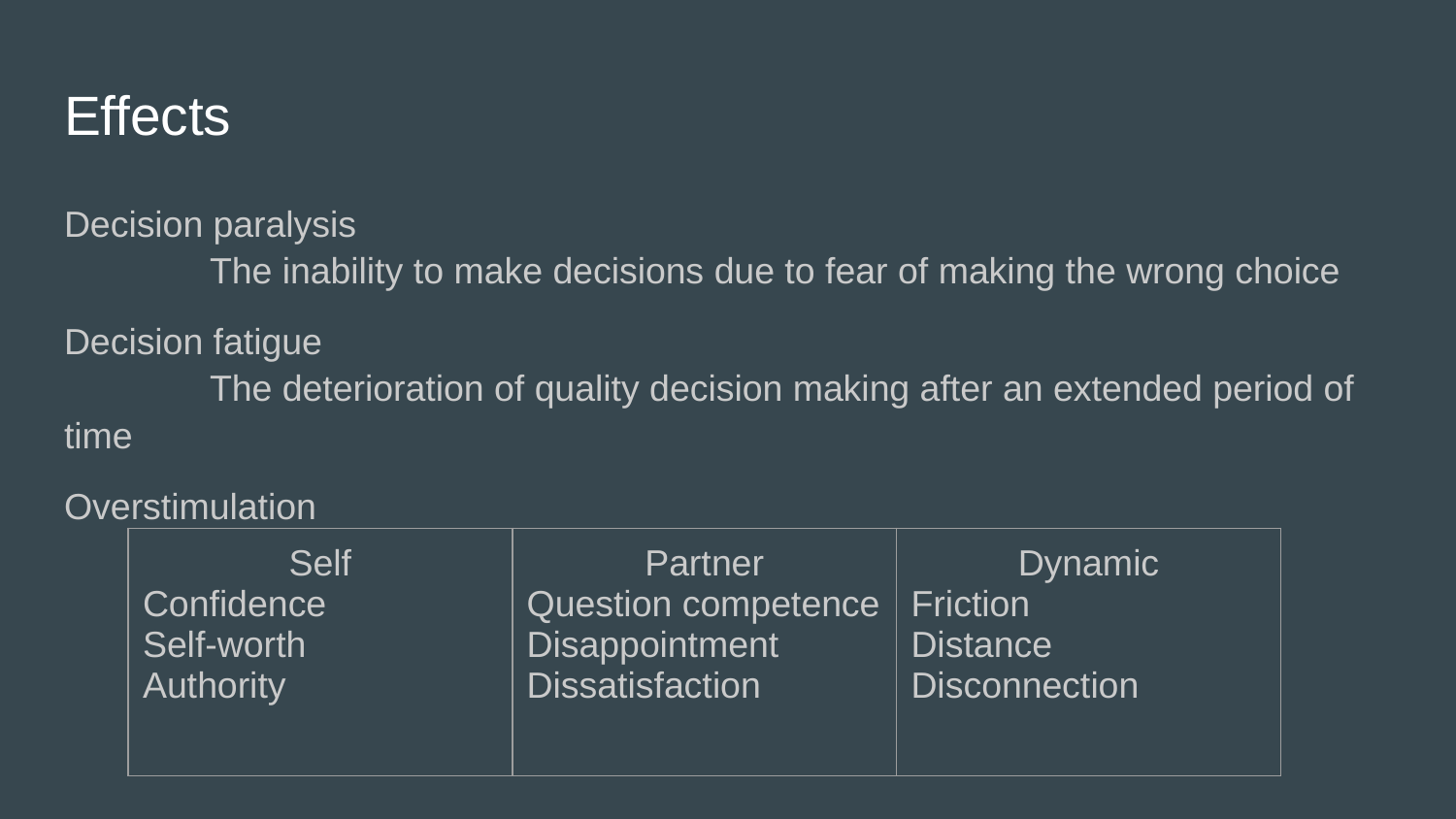

# Effects
Decision paralysis
	The inability to make decisions due to fear of making the wrong choice
Decision fatigue
	The deterioration of quality decision making after an extended period of time
Overstimulation
| Self Confidence Self-worth Authority | Partner Question competence Disappointment Dissatisfaction | Dynamic Friction Distance Disconnection |
| --- | --- | --- |